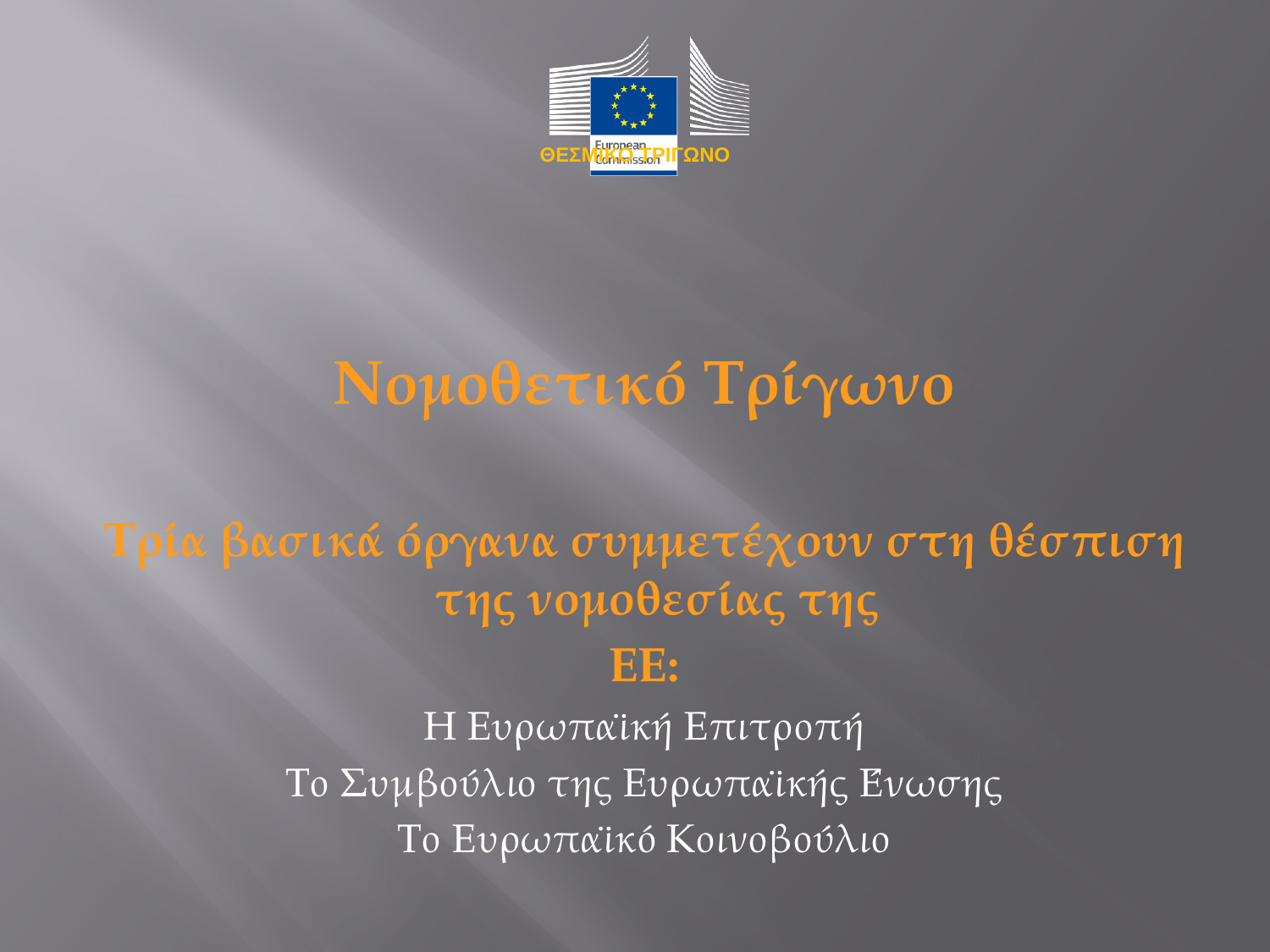

# ΘΕΣΜΙΚΟ ΤΡΙΓΩΝΟ

Νομοθετικό Τρίγωνο

Τρία βασικά όργανα συμμετέχουν στη θέσπιση της νομοθεσίας της
ΕΕ:
Η Ευρωπαϊκή Επιτροπή
Το Συμβούλιο της Ευρωπαϊκής Ένωσης
Το Ευρωπαϊκό Κοινοβούλιο